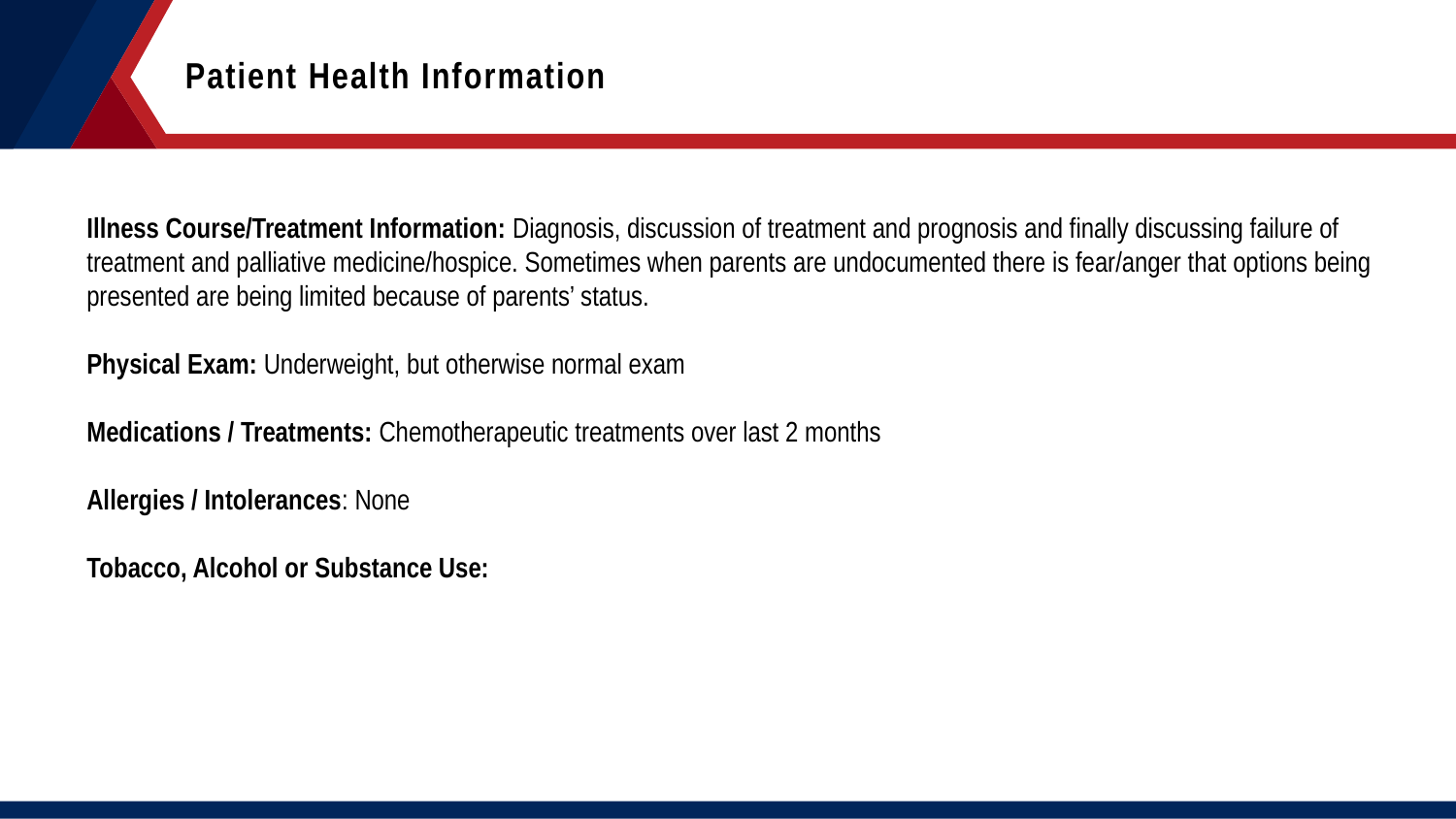

Patient Health Information
Illness Course/Treatment Information: Diagnosis, discussion of treatment and prognosis and finally discussing failure of treatment and palliative medicine/hospice. Sometimes when parents are undocumented there is fear/anger that options being presented are being limited because of parents’ status.

Physical Exam: Underweight, but otherwise normal exam

Medications / Treatments: Chemotherapeutic treatments over last 2 months

Allergies / Intolerances: None

Tobacco, Alcohol or Substance Use: